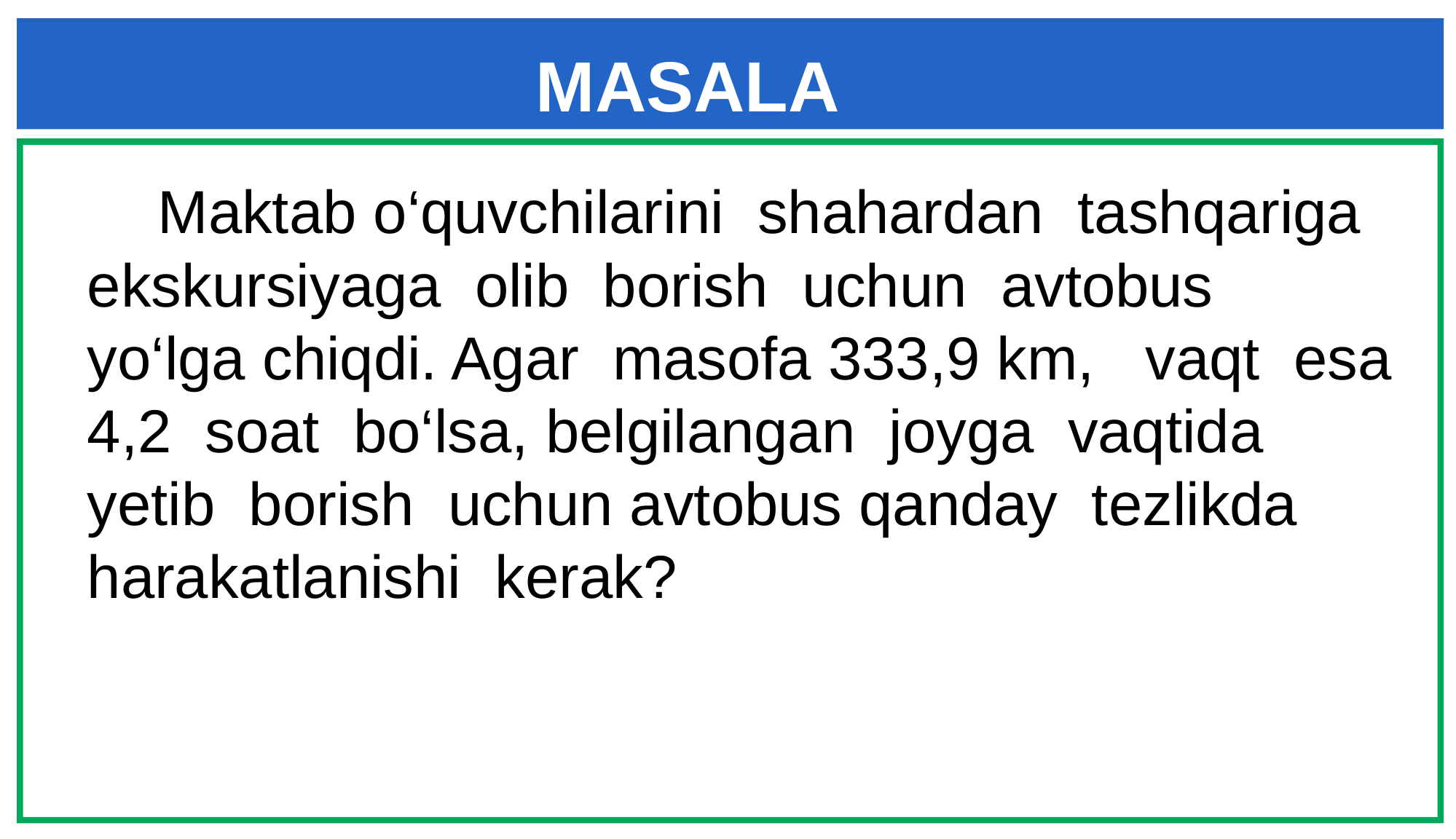

MASALA
# Maktab o‘quvchilarini  shahardan  tashqariga  ekskursiyaga  olib  borish  uchun  avtobus  yo‘lga chiqdi. Agar  masofa 333,9 km,   vaqt  esa 4,2  soat  bo‘lsa, belgilangan  joyga  vaqtida  yetib  borish  uchun avtobus qanday  tezlikda  harakatlanishi  kerak?